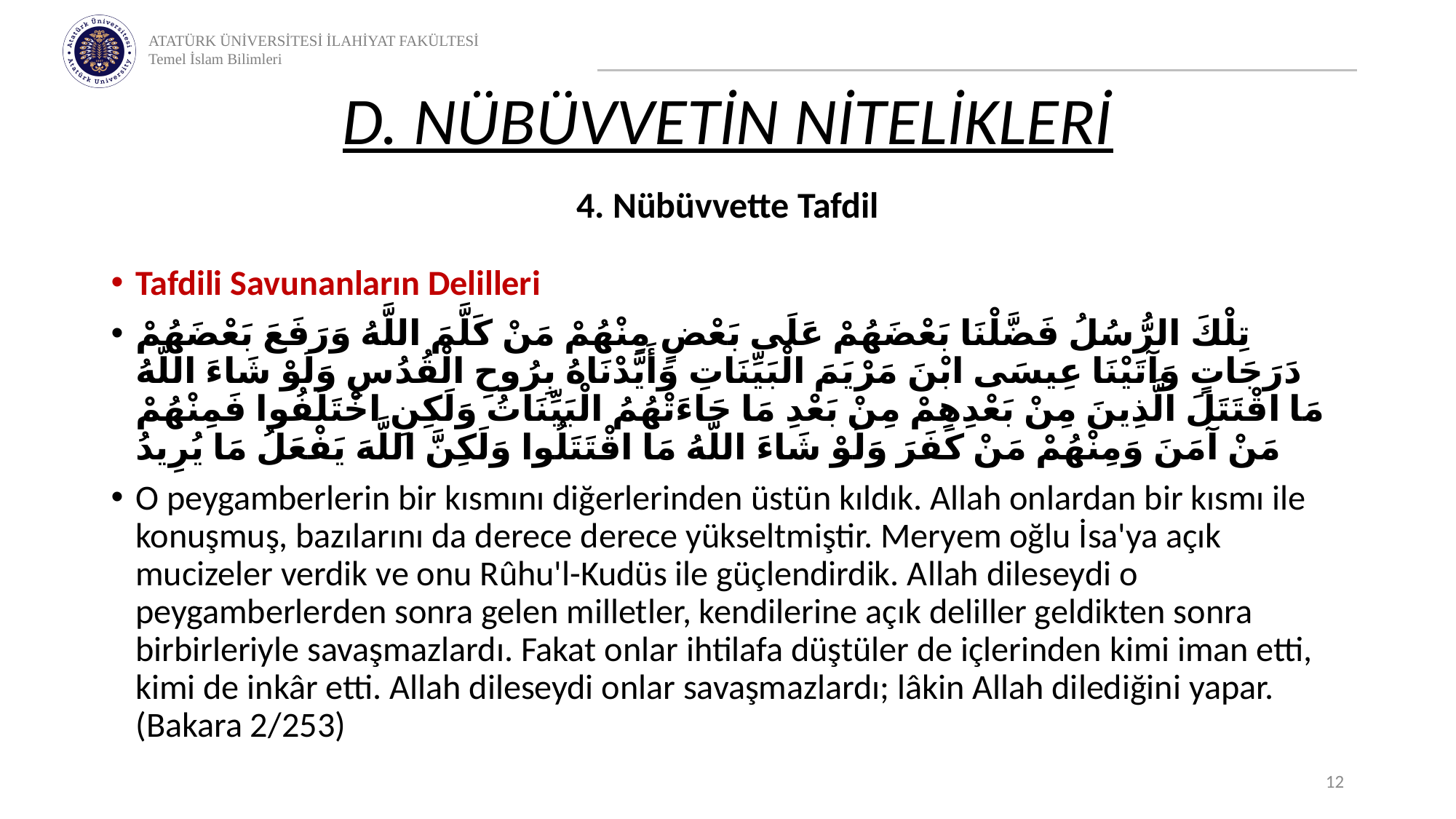

# D. NÜBÜVVETİN NİTELİKLERİ
4. Nübüvvette Tafdil
Tafdili Savunanların Delilleri
تِلْكَ الرُّسُلُ فَضَّلْنَا بَعْضَهُمْ عَلَى بَعْضٍ مِنْهُمْ مَنْ كَلَّمَ اللَّهُ وَرَفَعَ بَعْضَهُمْ دَرَجَاتٍ وَآتَيْنَا عِيسَى ابْنَ مَرْيَمَ الْبَيِّنَاتِ وَأَيَّدْنَاهُ بِرُوحِ الْقُدُسِ وَلَوْ شَاءَ اللَّهُ مَا اقْتَتَلَ الَّذِينَ مِنْ بَعْدِهِمْ مِنْ بَعْدِ مَا جَاءَتْهُمُ الْبَيِّنَاتُ وَلَكِنِ اخْتَلَفُوا فَمِنْهُمْ مَنْ آمَنَ وَمِنْهُمْ مَنْ كَفَرَ وَلَوْ شَاءَ اللَّهُ مَا اقْتَتَلُوا وَلَكِنَّ اللَّهَ يَفْعَلُ مَا يُرِيدُ
O peygamberlerin bir kısmını diğerlerinden üstün kıldık. Allah onlardan bir kısmı ile konuşmuş, bazılarını da derece derece yükseltmiştir. Meryem oğlu İsa'ya açık mucizeler verdik ve onu Rûhu'l-Kudüs ile güçlendirdik. Allah dileseydi o peygamberlerden sonra gelen milletler, kendilerine açık deliller geldikten sonra birbirleriyle savaşmazlardı. Fakat onlar ihtilafa düştüler de içlerinden kimi iman etti, kimi de inkâr etti. Allah dileseydi onlar savaşmazlardı; lâkin Allah dilediğini yapar. (Bakara 2/253)

12